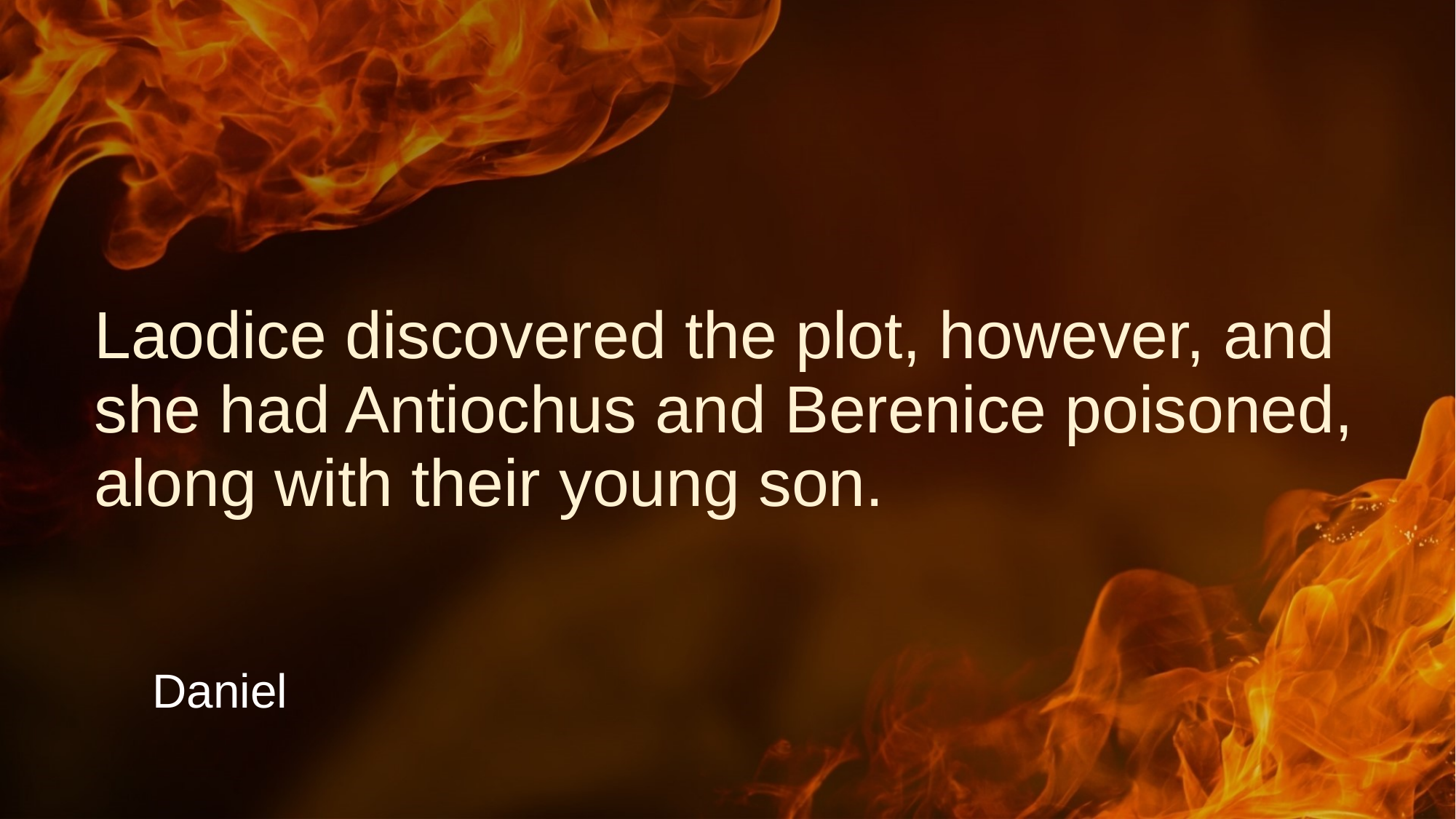

Laodice discovered the plot, however, and she had Antiochus and Berenice poisoned, along with their young son.
Daniel